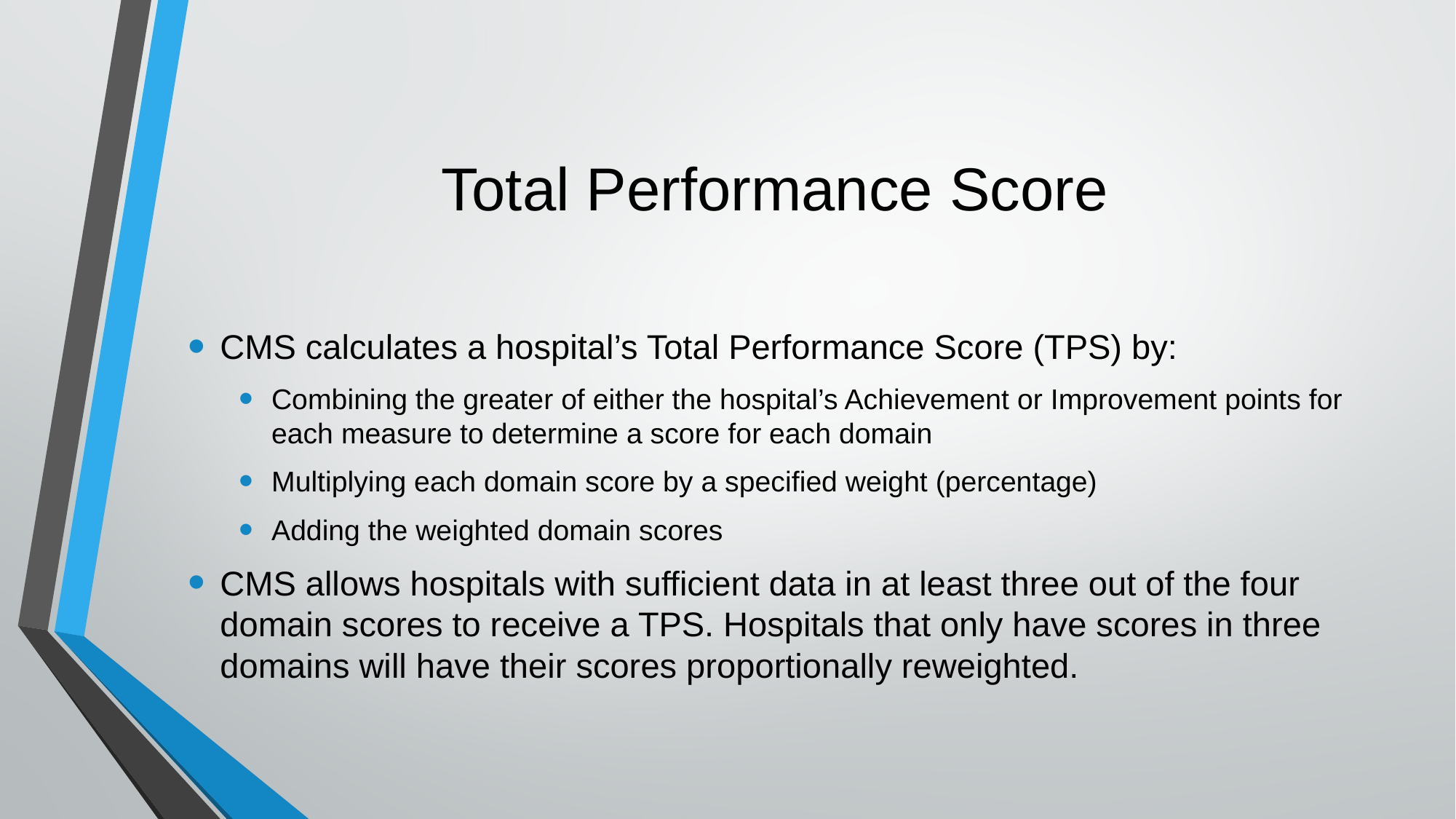

# Total Performance Score
CMS calculates a hospital’s Total Performance Score (TPS) by:
Combining the greater of either the hospital’s Achievement or Improvement points for each measure to determine a score for each domain
Multiplying each domain score by a specified weight (percentage)
Adding the weighted domain scores
CMS allows hospitals with sufficient data in at least three out of the four domain scores to receive a TPS. Hospitals that only have scores in three domains will have their scores proportionally reweighted.